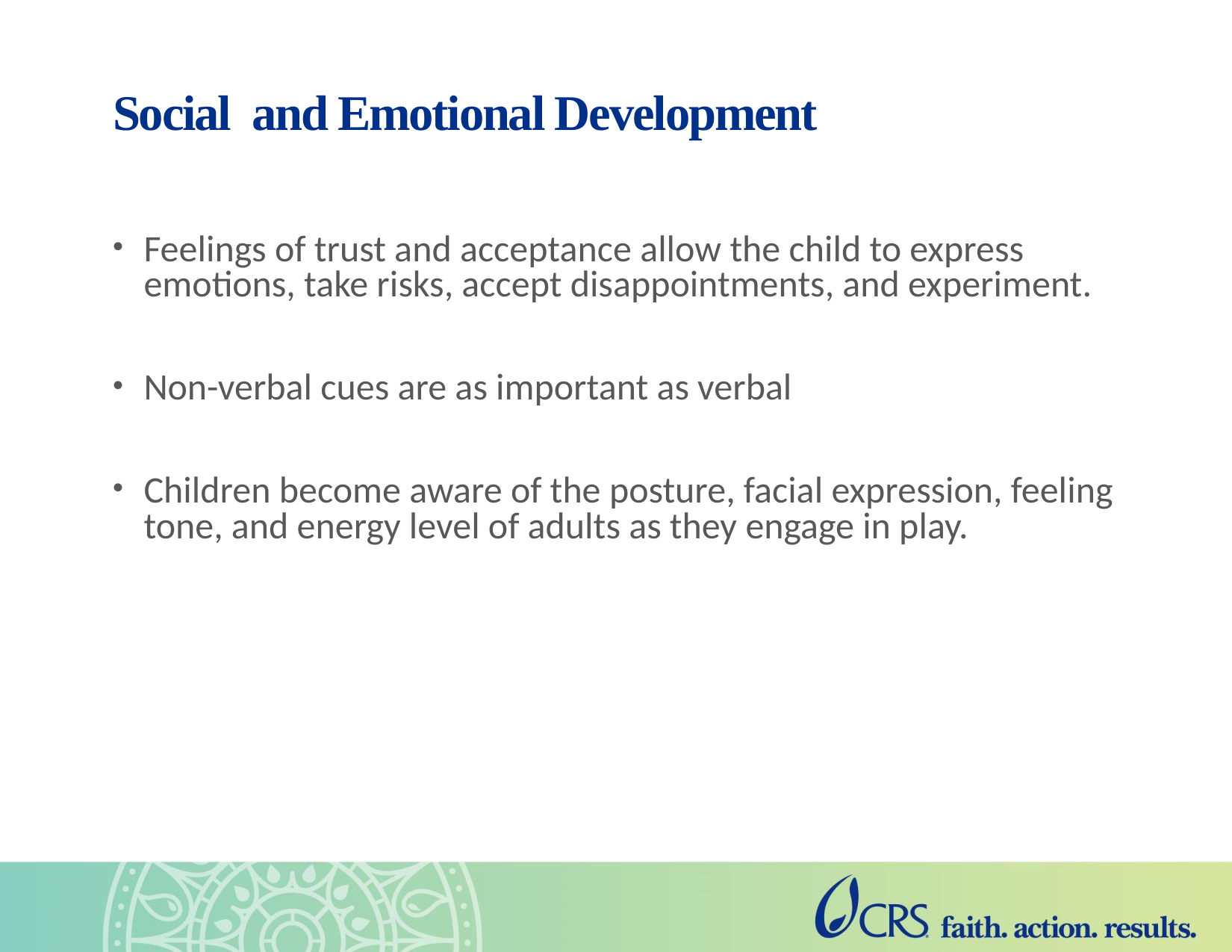

# Social  and Emotional Development
Feelings of trust and acceptance allow the child to express emotions, take risks, accept disappointments, and experiment.

Non-verbal cues are as important as verbal

Children become aware of the posture, facial expression, feeling tone, and energy level of adults as they engage in play.